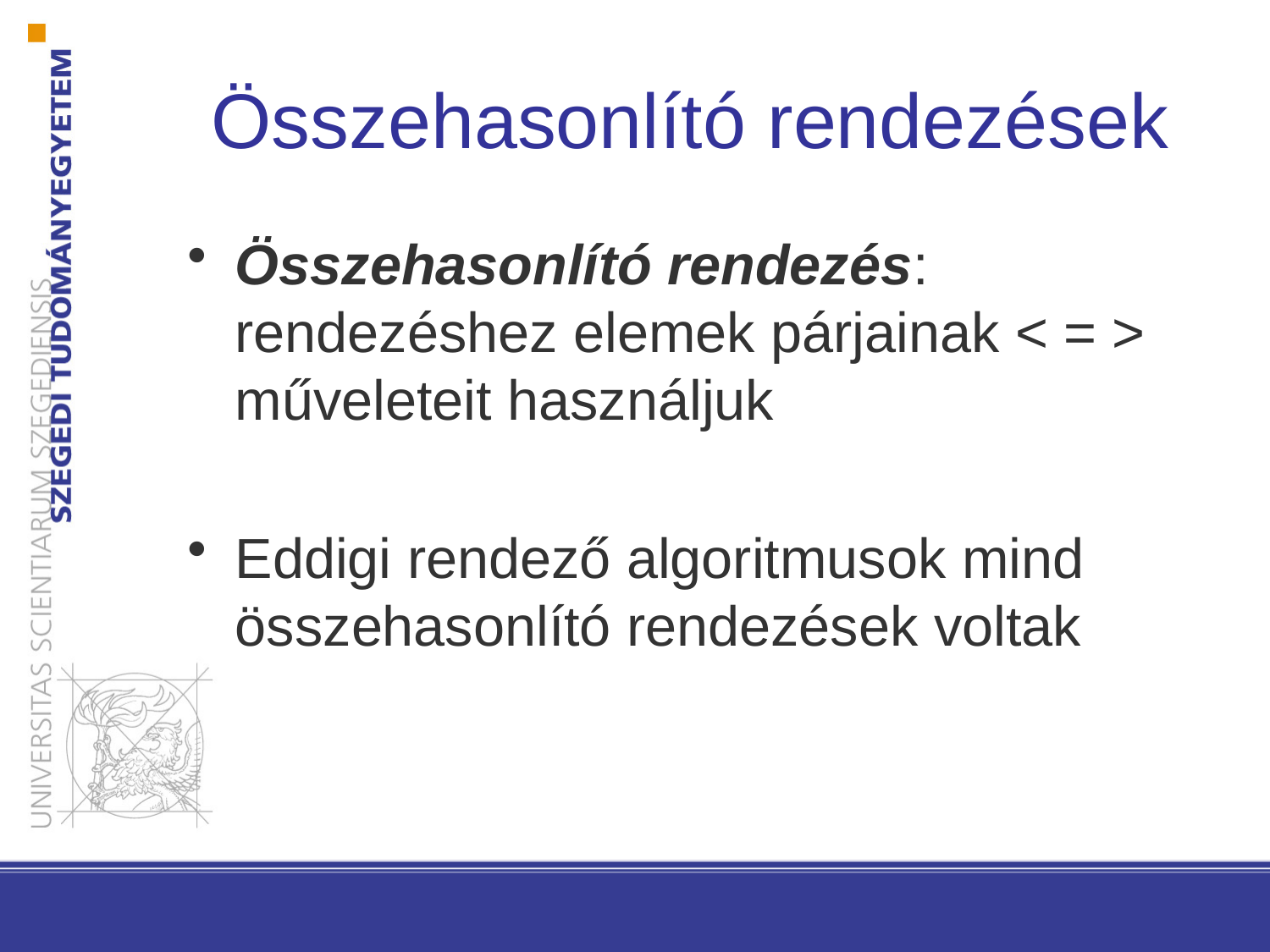

# Összehasonlító rendezések
Összehasonlító rendezés: rendezéshez elemek párjainak < = > műveleteit használjuk

Eddigi rendező algoritmusok mind összehasonlító rendezések voltak